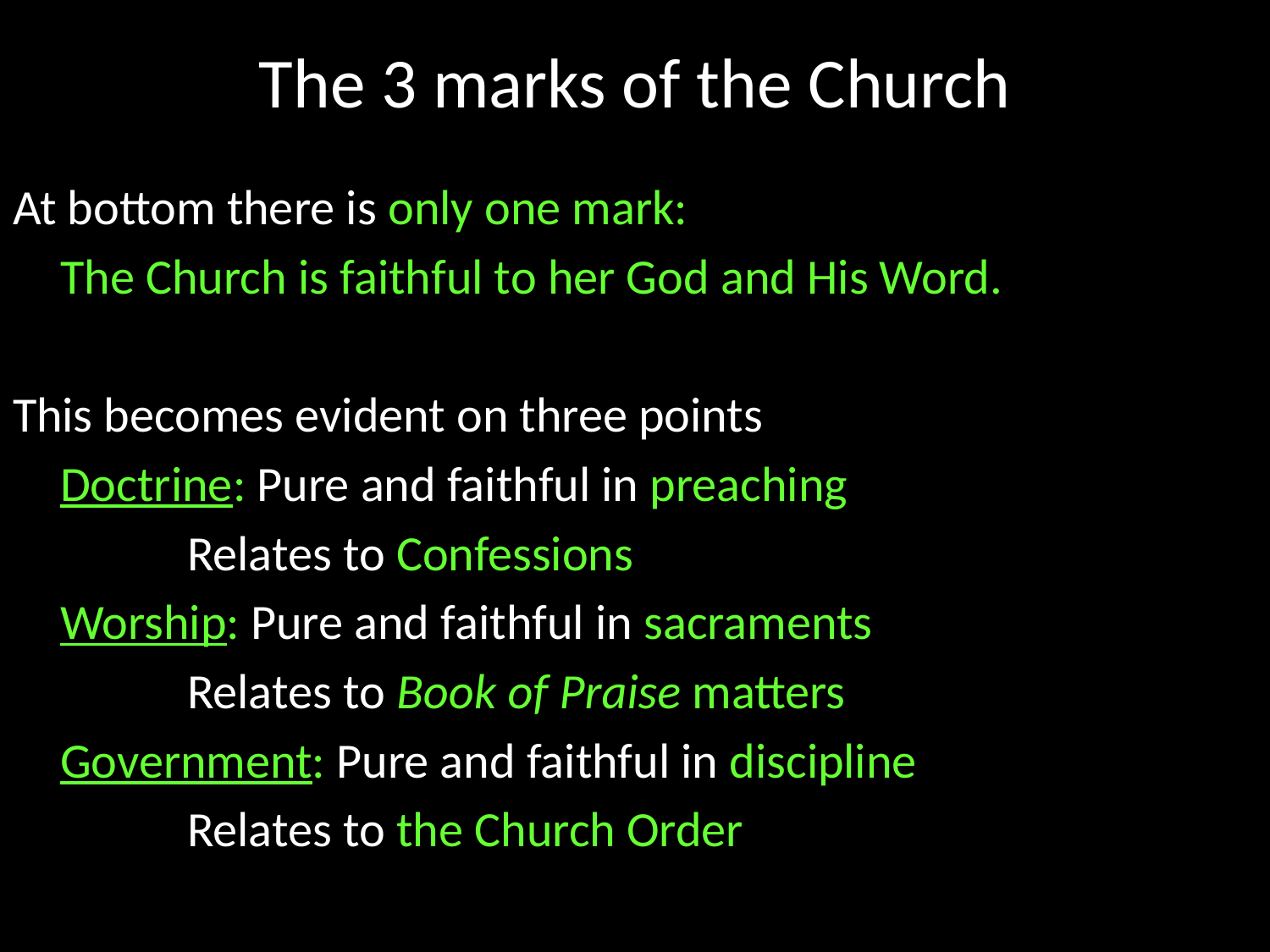

# The 3 marks of the Church
At bottom there is only one mark:
	The Church is faithful to her God and His Word.

This becomes evident on three points
	Doctrine: Pure and faithful in preaching
		Relates to Confessions
	Worship: Pure and faithful in sacraments
		Relates to Book of Praise matters
	Government: Pure and faithful in discipline
		Relates to the Church Order